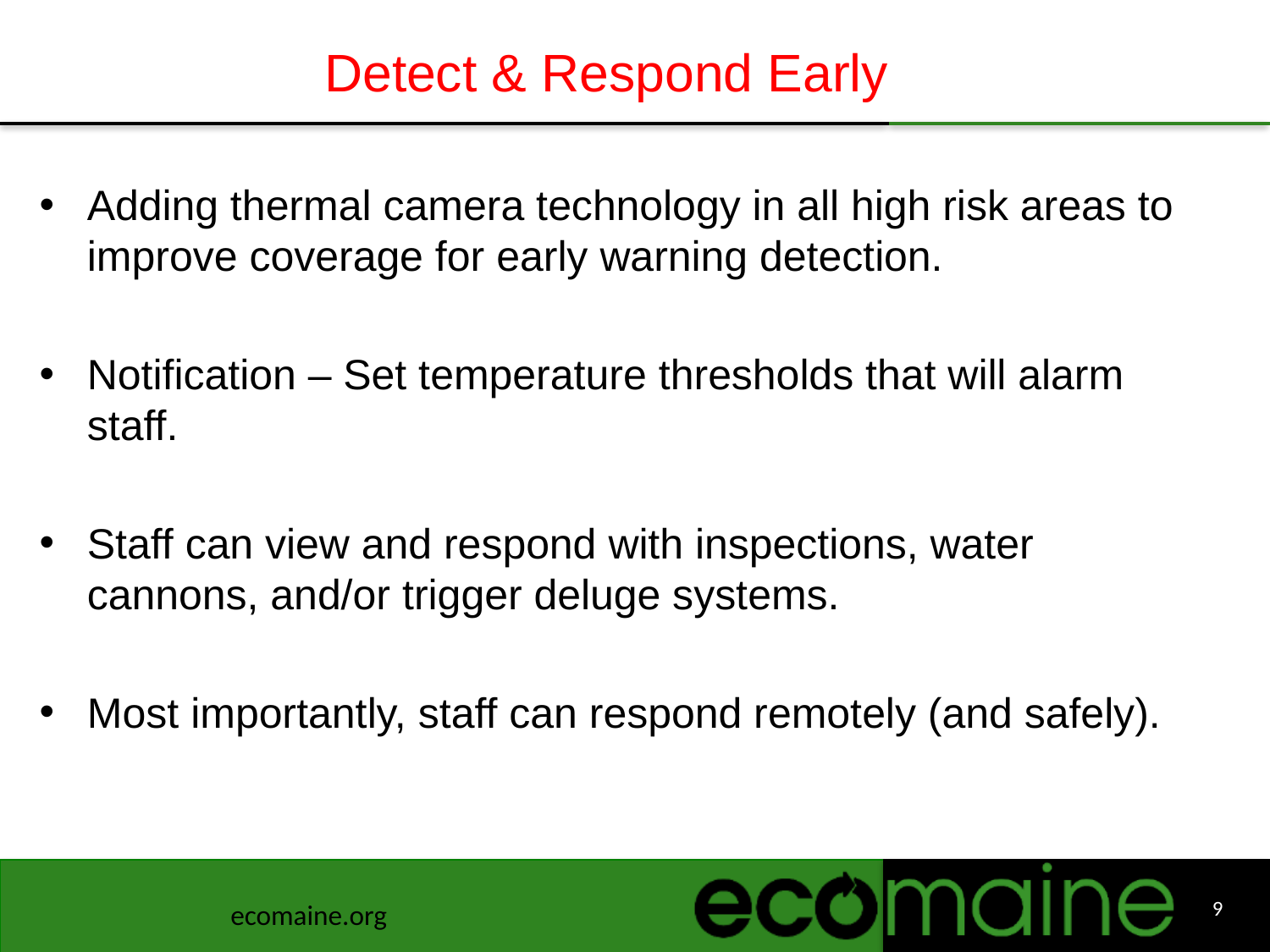

# Detect & Respond Early
Adding thermal camera technology in all high risk areas to improve coverage for early warning detection.

Notification – Set temperature thresholds that will alarm staff.

Staff can view and respond with inspections, water cannons, and/or trigger deluge systems.

Most importantly, staff can respond remotely (and safely).
9